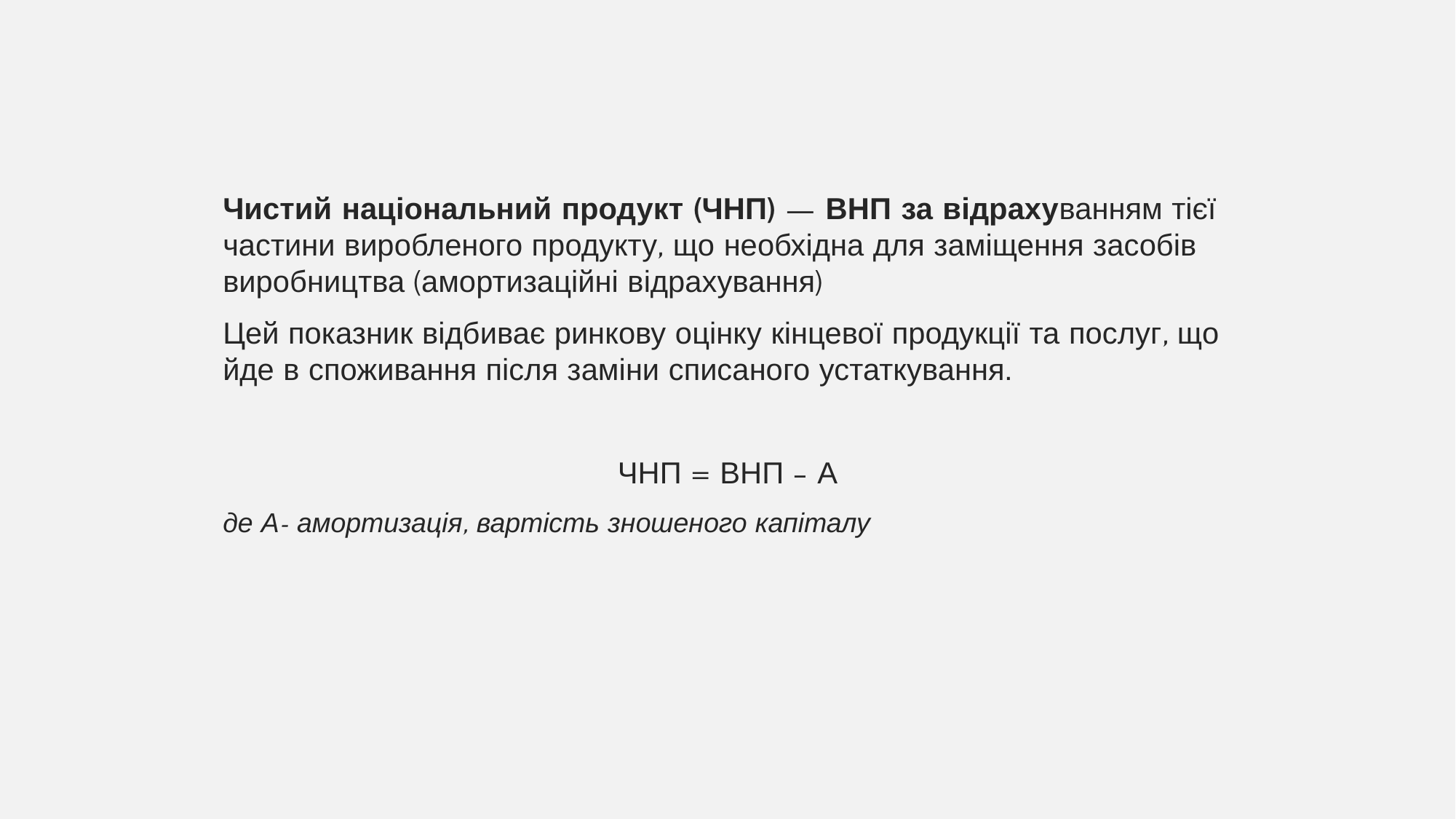

Чистий національний продукт (ЧНП) — ВНП за відрахуванням тієї частини виробленого продукту, що необхідна для заміщення засобів виробництва (амортизаційні відрахування)
Цей показник відбиває ринкову оцінку кінцевої продукції та послуг, що йде в споживання після заміни списаного устаткування.

ЧНП = ВНП – А
де А- амортизація, вартість зношеного капіталу